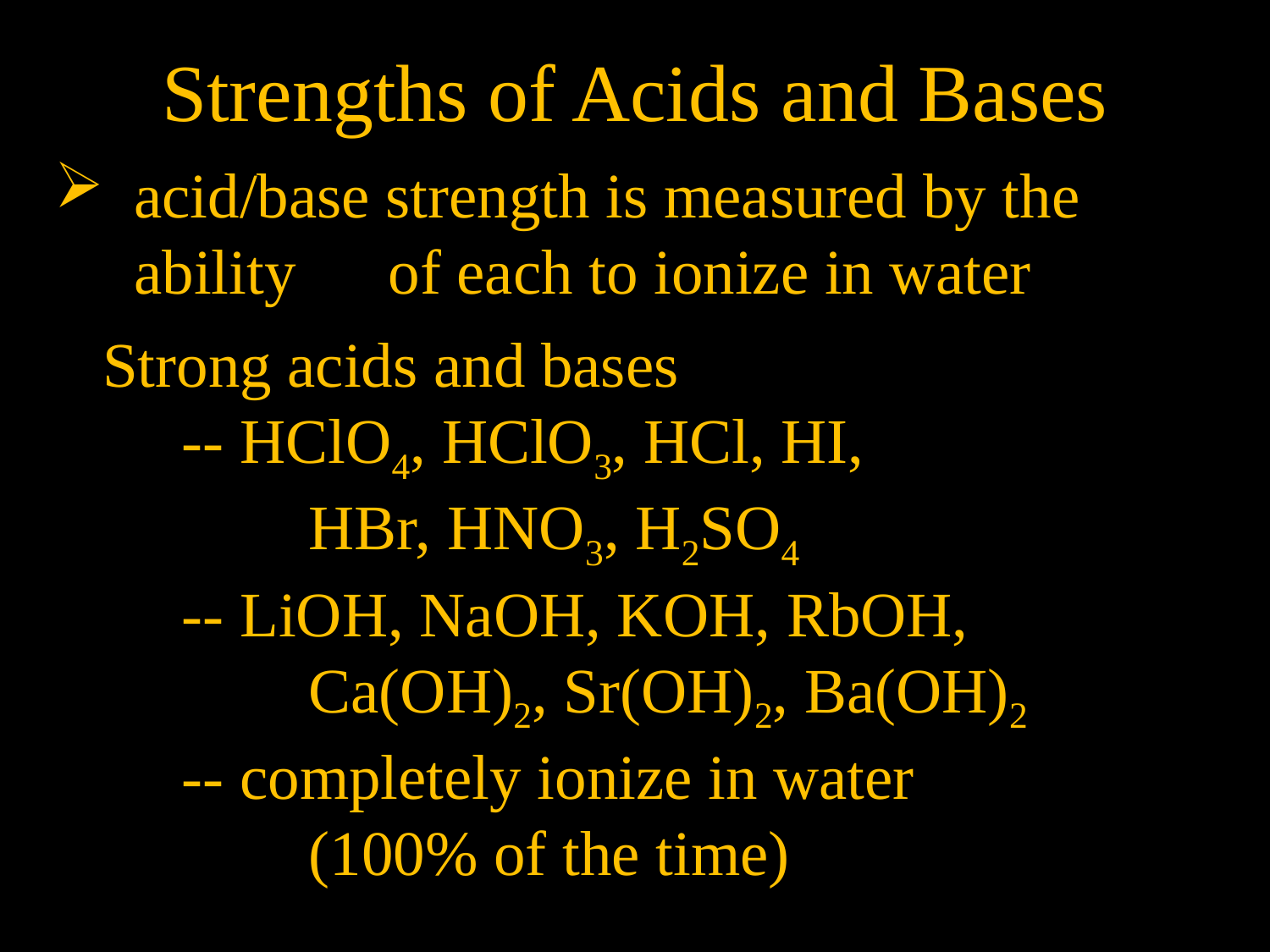

Strengths of Acids and Bases

acid/base strength is measured by the ability	of each to ionize in water

   Strong acids and bases
	-- HClO4, HClO3, HCl, HI,
		HBr, HNO3, H2SO4
	-- LiOH, NaOH, KOH, RbOH, 				Ca(OH)2, Sr(OH)2, Ba(OH)2
	-- completely ionize in water
		(100% of the time)
[H+], pH, and pOH